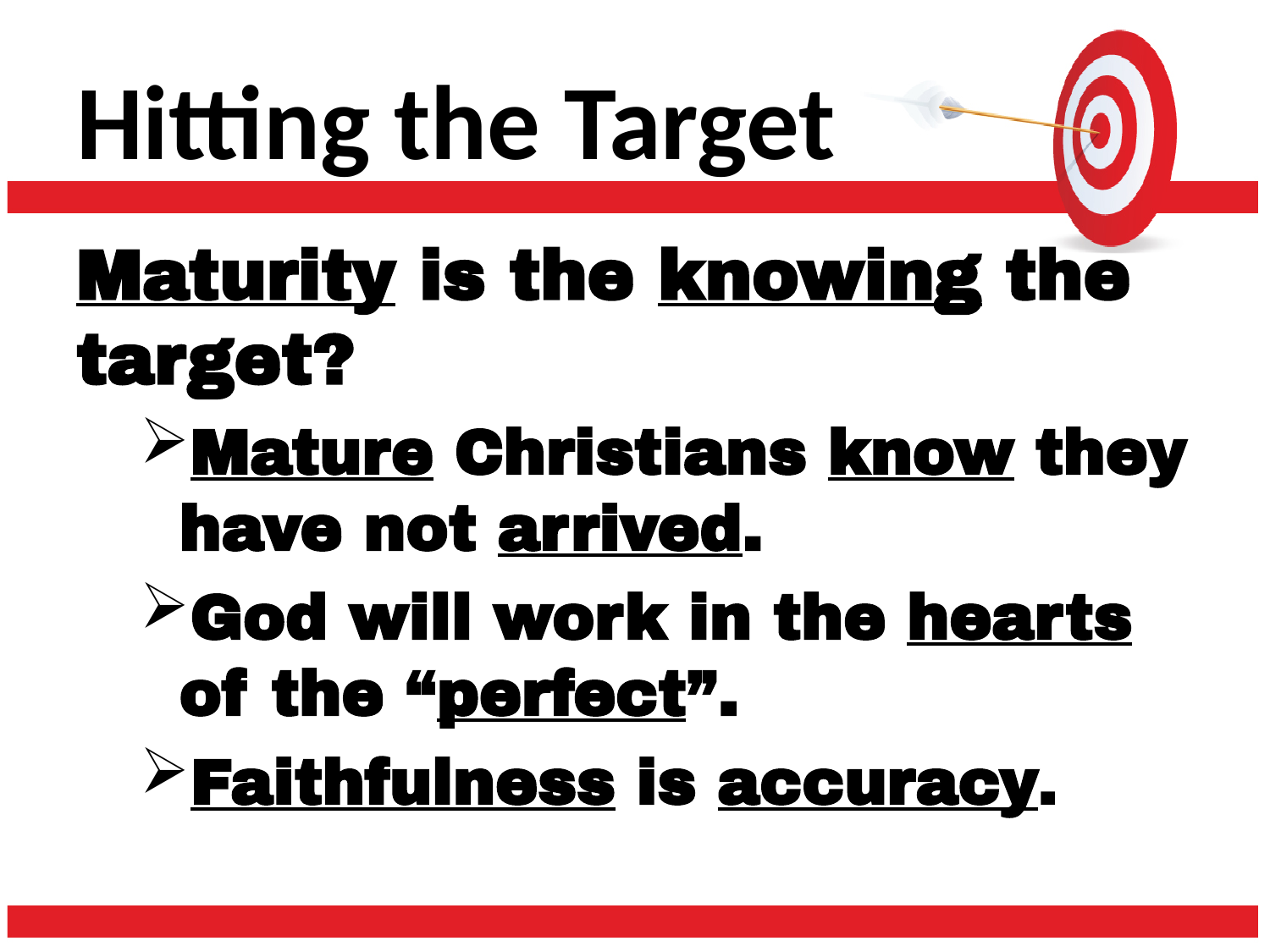

# Hitting the Target
Maturity is the knowing the target?
Mature Christians know they have not arrived.
God will work in the hearts of the “perfect”.
Faithfulness is accuracy.